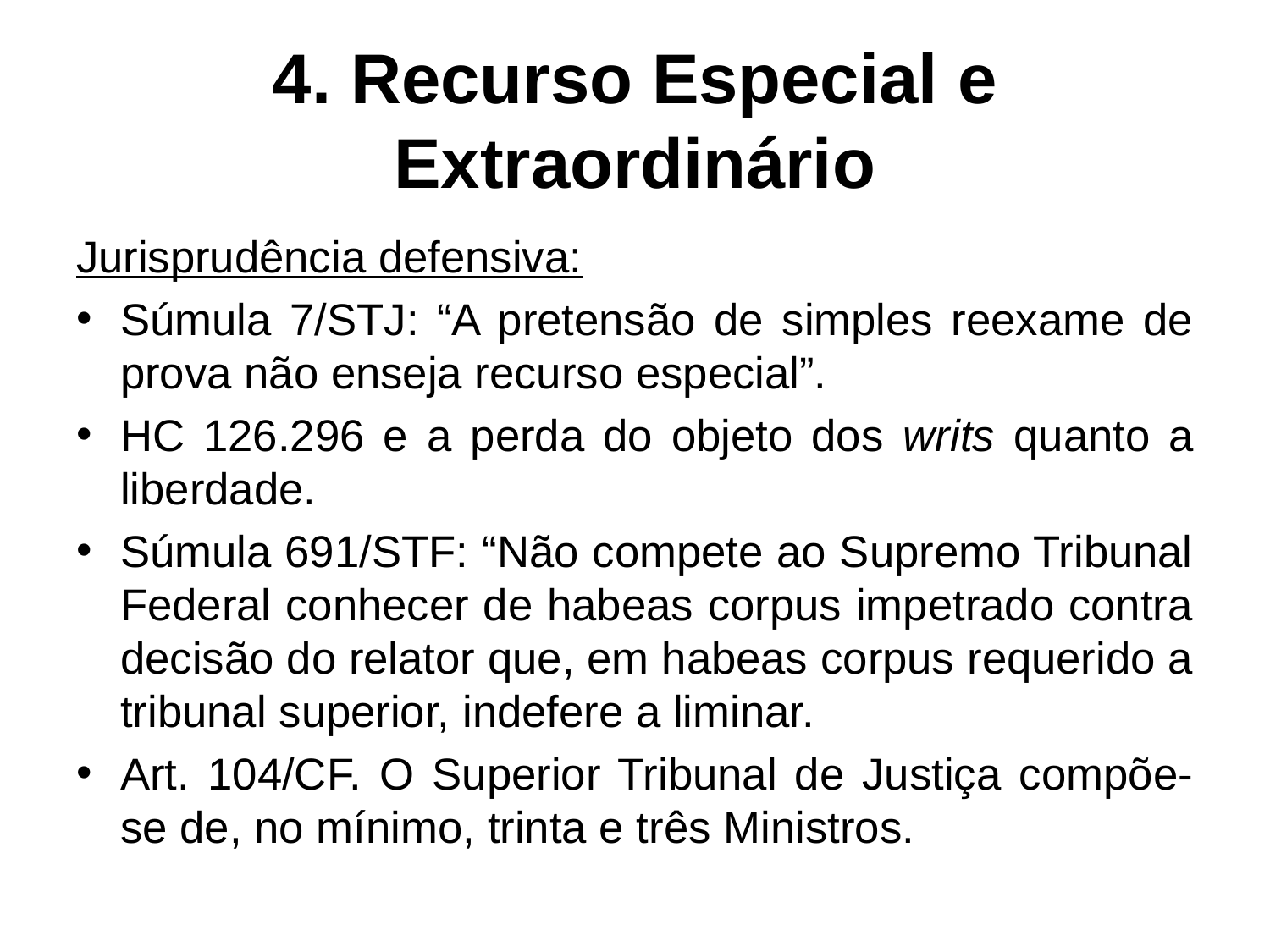

# 4. Recurso Especial e Extraordinário
Jurisprudência defensiva:
Súmula 7/STJ: “A pretensão de simples reexame de prova não enseja recurso especial”.
HC 126.296 e a perda do objeto dos writs quanto a liberdade.
Súmula 691/STF: “Não compete ao Supremo Tribunal Federal conhecer de habeas corpus impetrado contra decisão do relator que, em habeas corpus requerido a tribunal superior, indefere a liminar.
Art. 104/CF. O Superior Tribunal de Justiça compõe-se de, no mínimo, trinta e três Ministros.